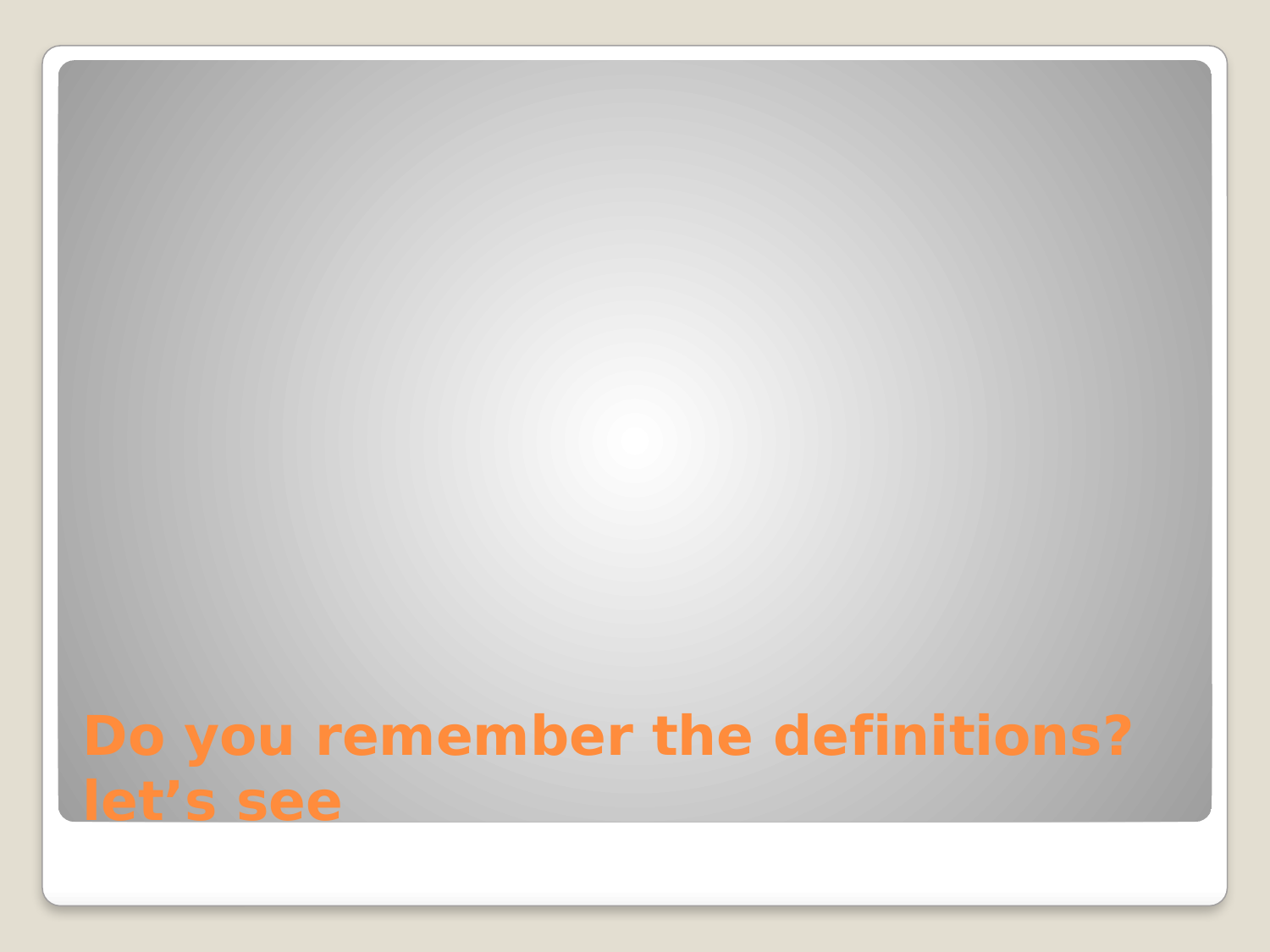

# Do you remember the definitions?
let’s see